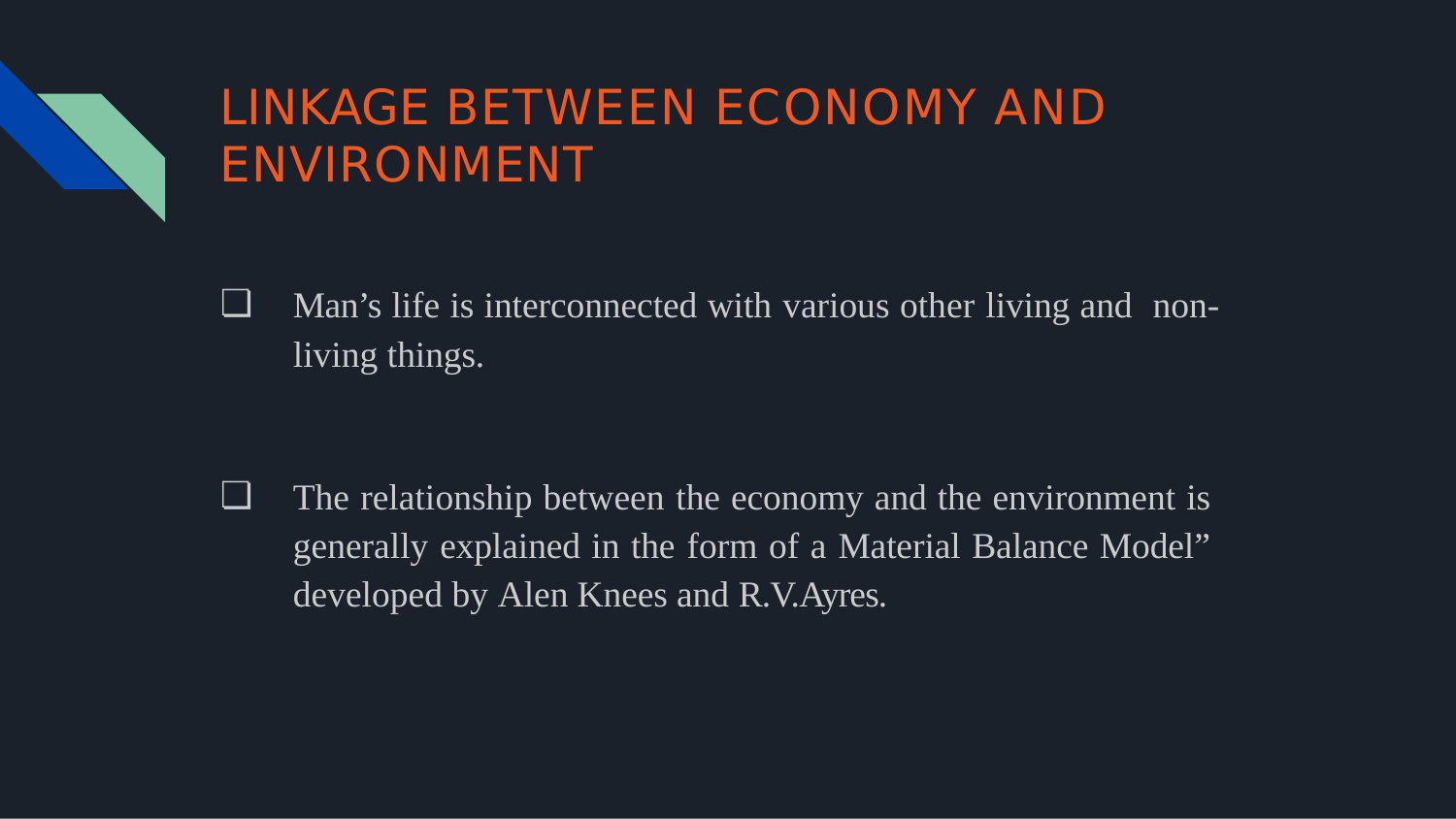

# LINKAGE BETWEEN ECONOMY AND  ENVIRONMENT
Man’s life is interconnected with various other living and  non-living things.

The relationship between the economy and the environment is  generally explained in the form of a Material Balance Model”  developed by Alen Knees and R.V.Ayres.